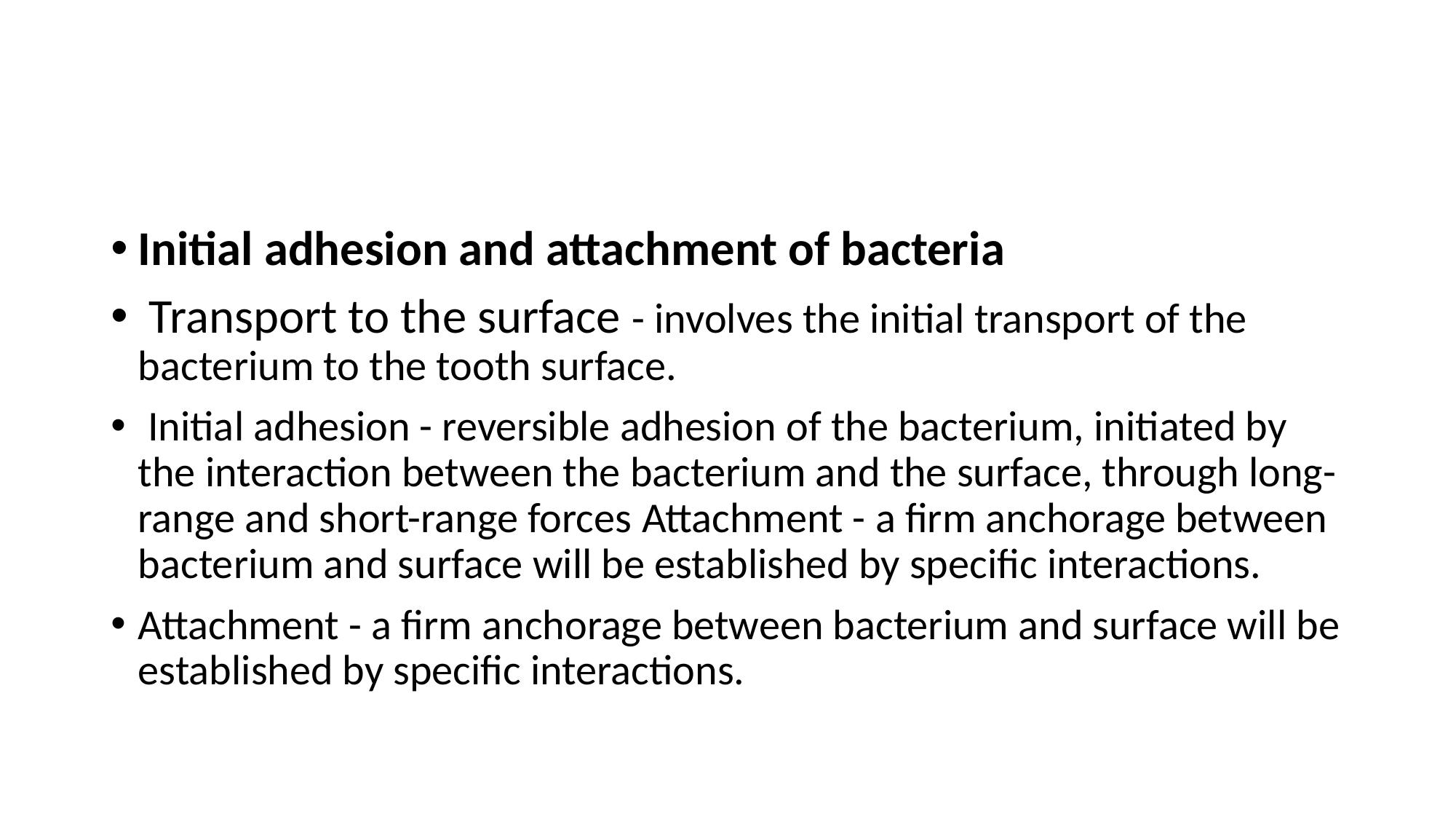

#
Initial adhesion and attachment of bacteria
 ﻿﻿Transport to the surface - involves the initial transport of the bacterium to the tooth surface.
 ﻿﻿Initial adhesion - reversible adhesion of the bacterium, initiated by the interaction between the bacterium and the surface, through long-range and short-range forces ﻿﻿Attachment - a firm anchorage between bacterium and surface will be established by specific interactions.
Attachment - a firm anchorage between bacterium and surface will be established by specific interactions.